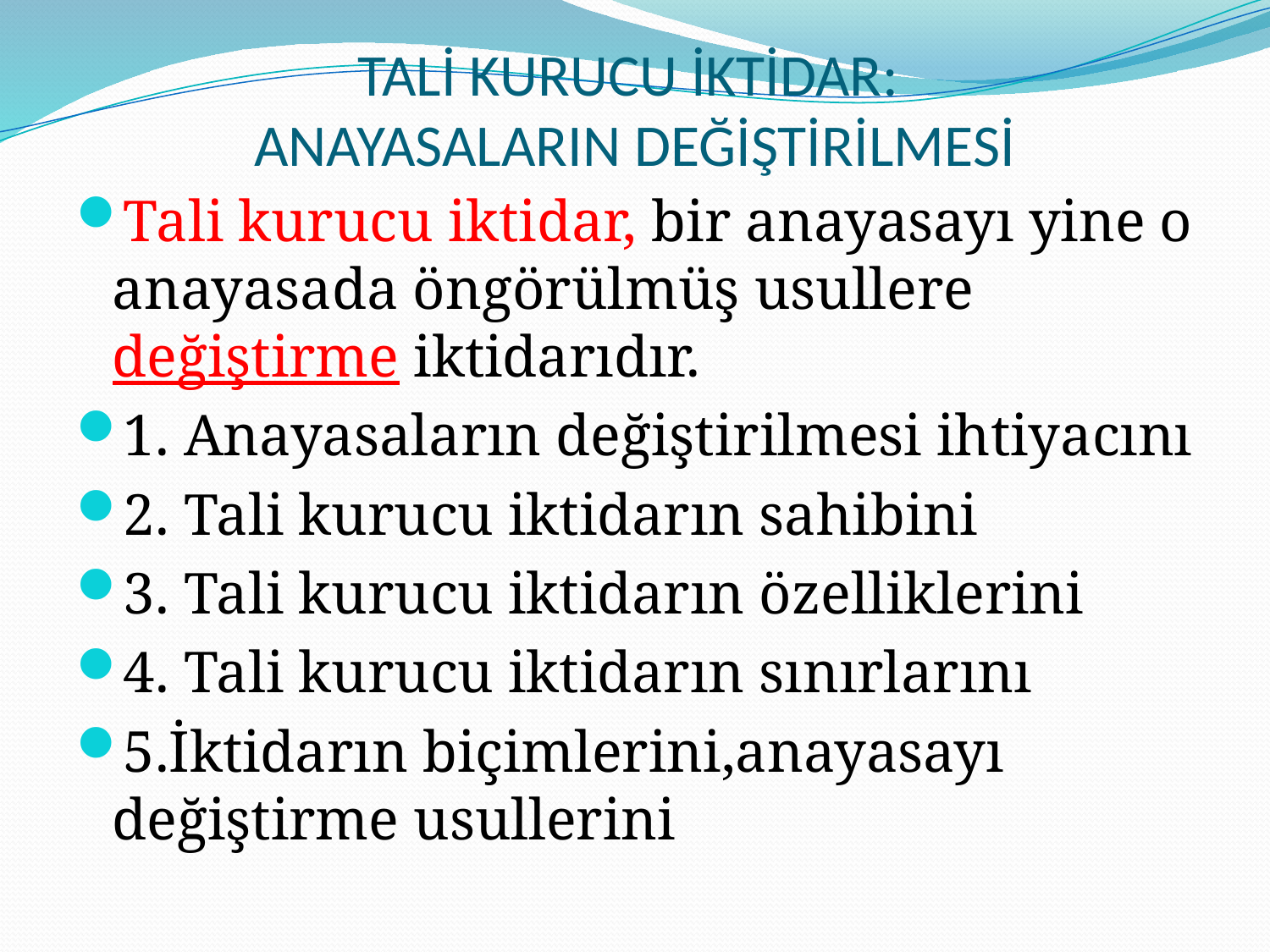

# TALİ KURUCU İKTİDAR: ANAYASALARIN DEĞİŞTİRİLMESİ
Tali kurucu iktidar, bir anayasayı yine o anayasada öngörülmüş usullere değiştirme iktidarıdır.
1. Anayasaların değiştirilmesi ihtiyacını
2. Tali kurucu iktidarın sahibini
3. Tali kurucu iktidarın özelliklerini
4. Tali kurucu iktidarın sınırlarını
5.İktidarın biçimlerini,anayasayı değiştirme usullerini